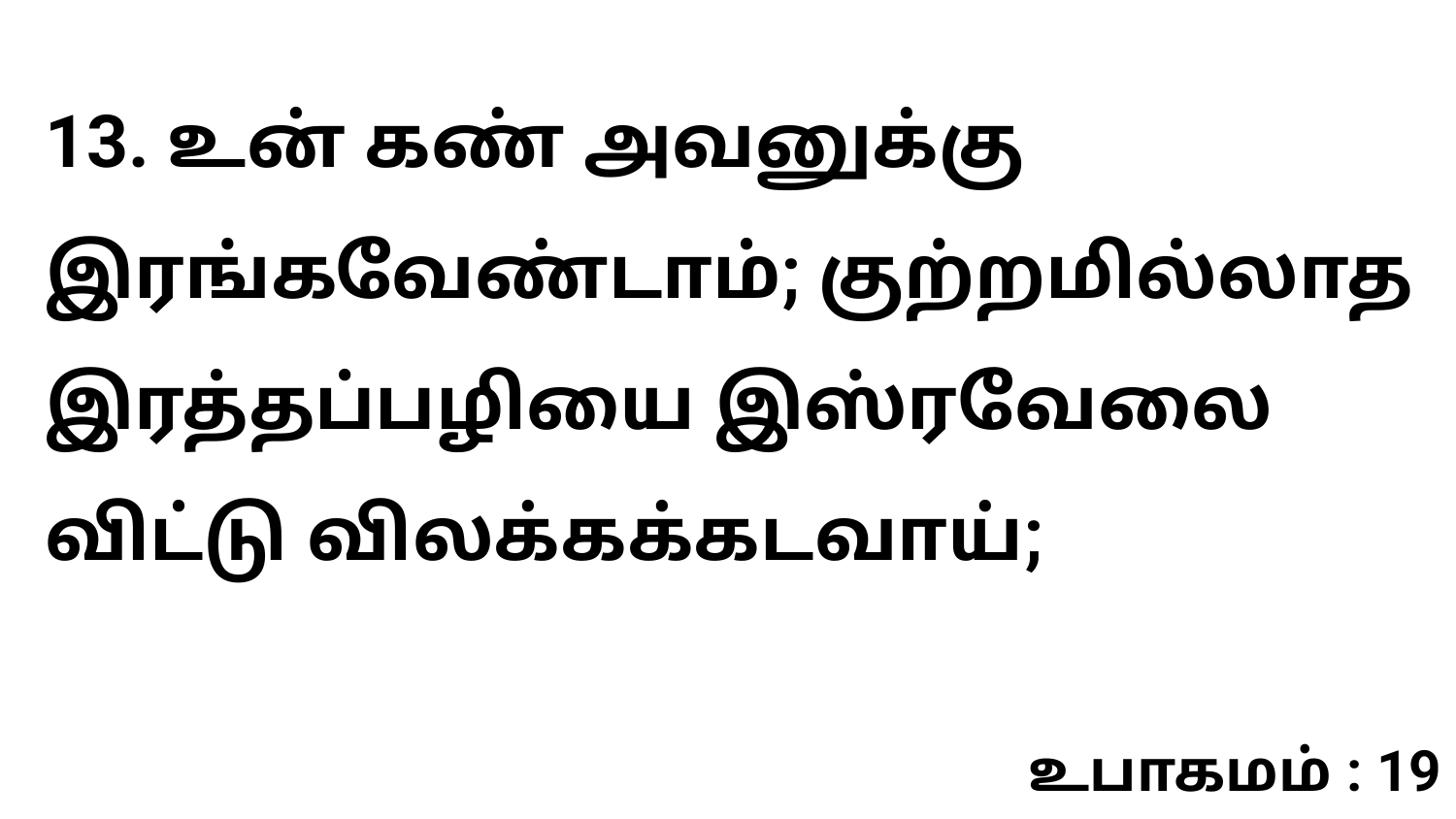

13. உன் கண் அவனுக்கு இரங்கவேண்டாம்; குற்றமில்லாத இரத்தப்பழியை இஸ்ரவேலை விட்டு விலக்கக்கடவாய்;
உபாகமம் : 19